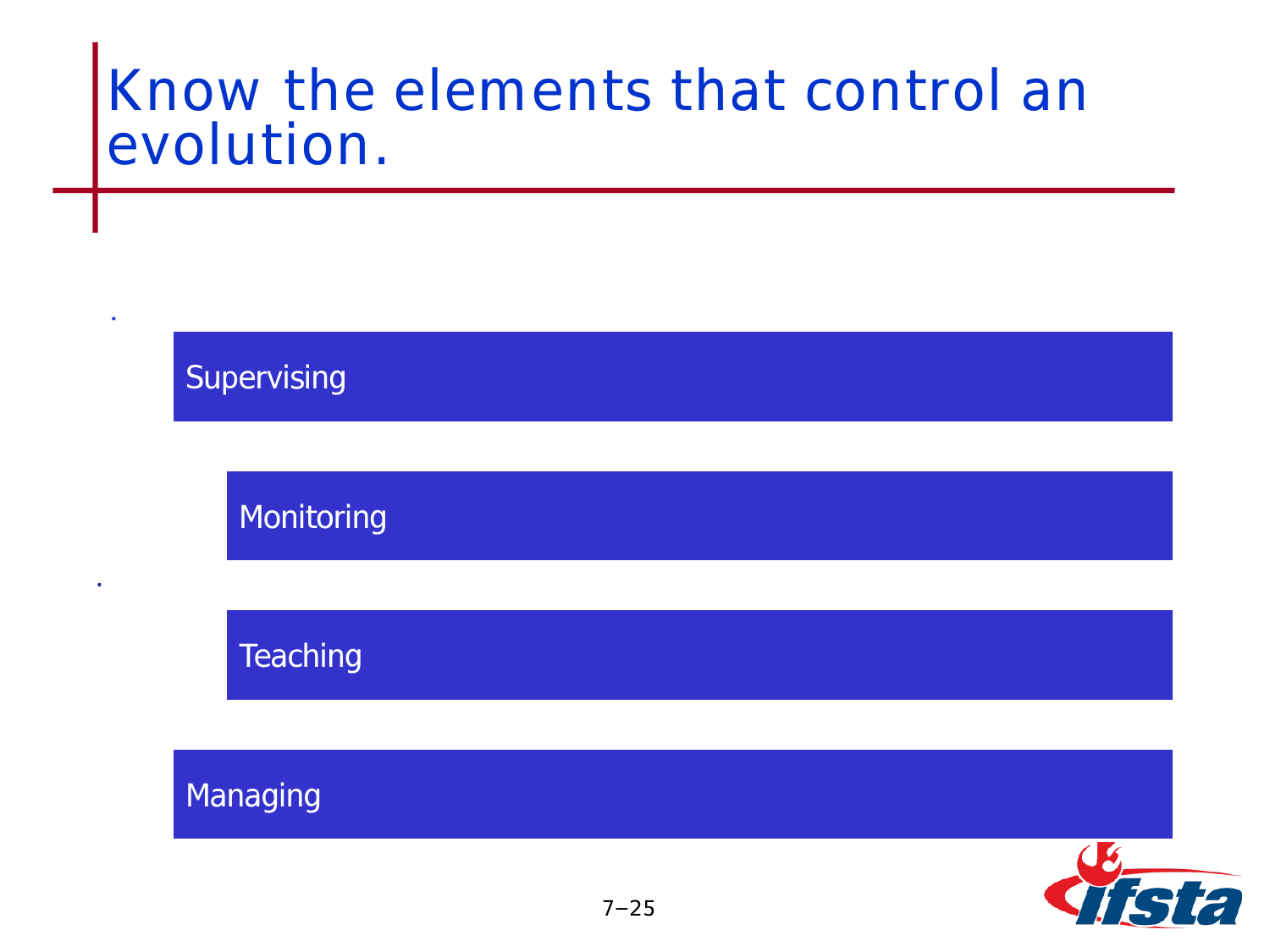

# Know the elements that control an evolution.
Supervising
Monitoring
Teaching
Managing
7–25